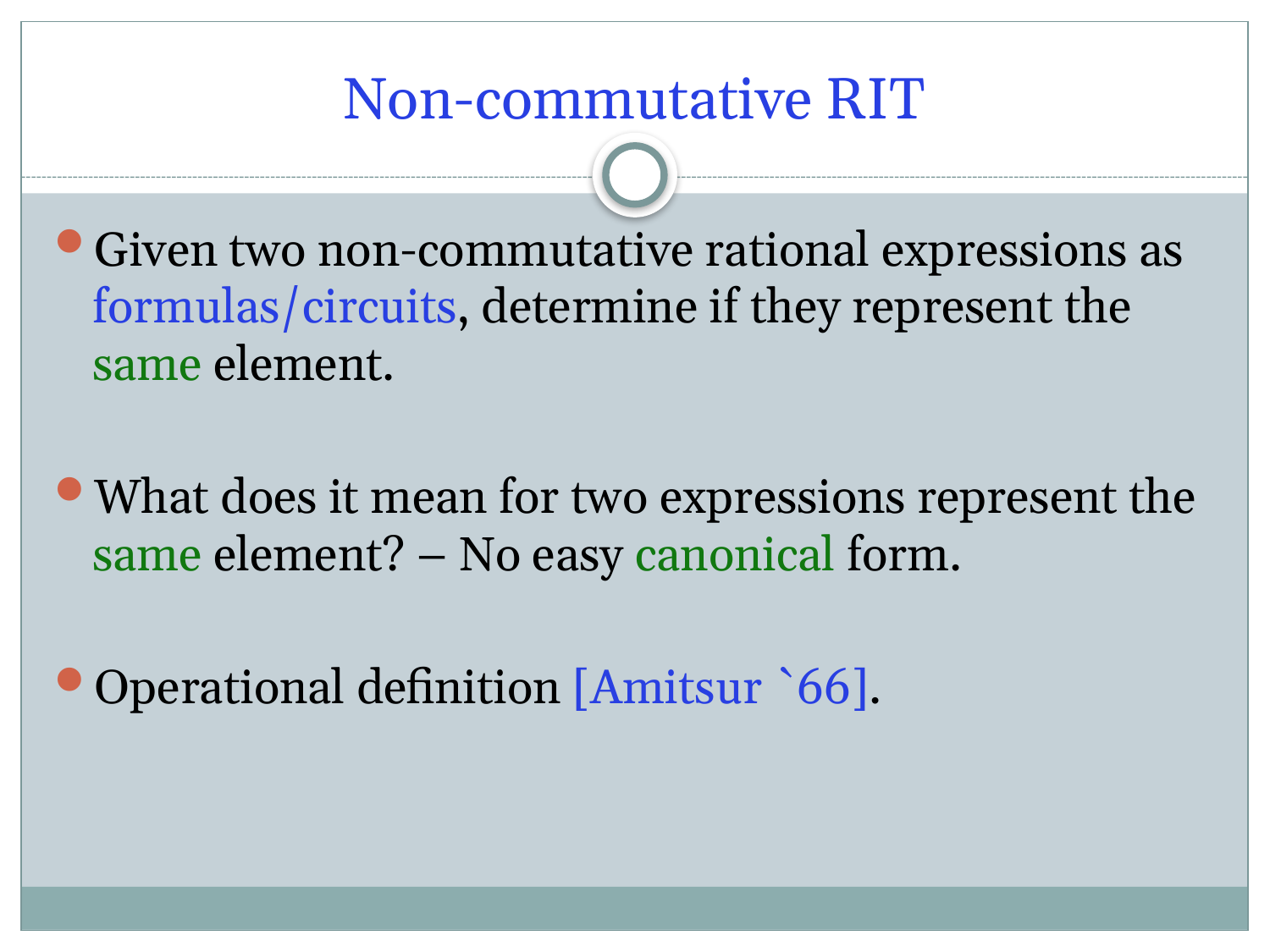

# Non-commutative RIT
Given two non-commutative rational expressions as formulas/circuits, determine if they represent the same element.

What does it mean for two expressions represent the same element? – No easy canonical form.

Operational definition [Amitsur `66].